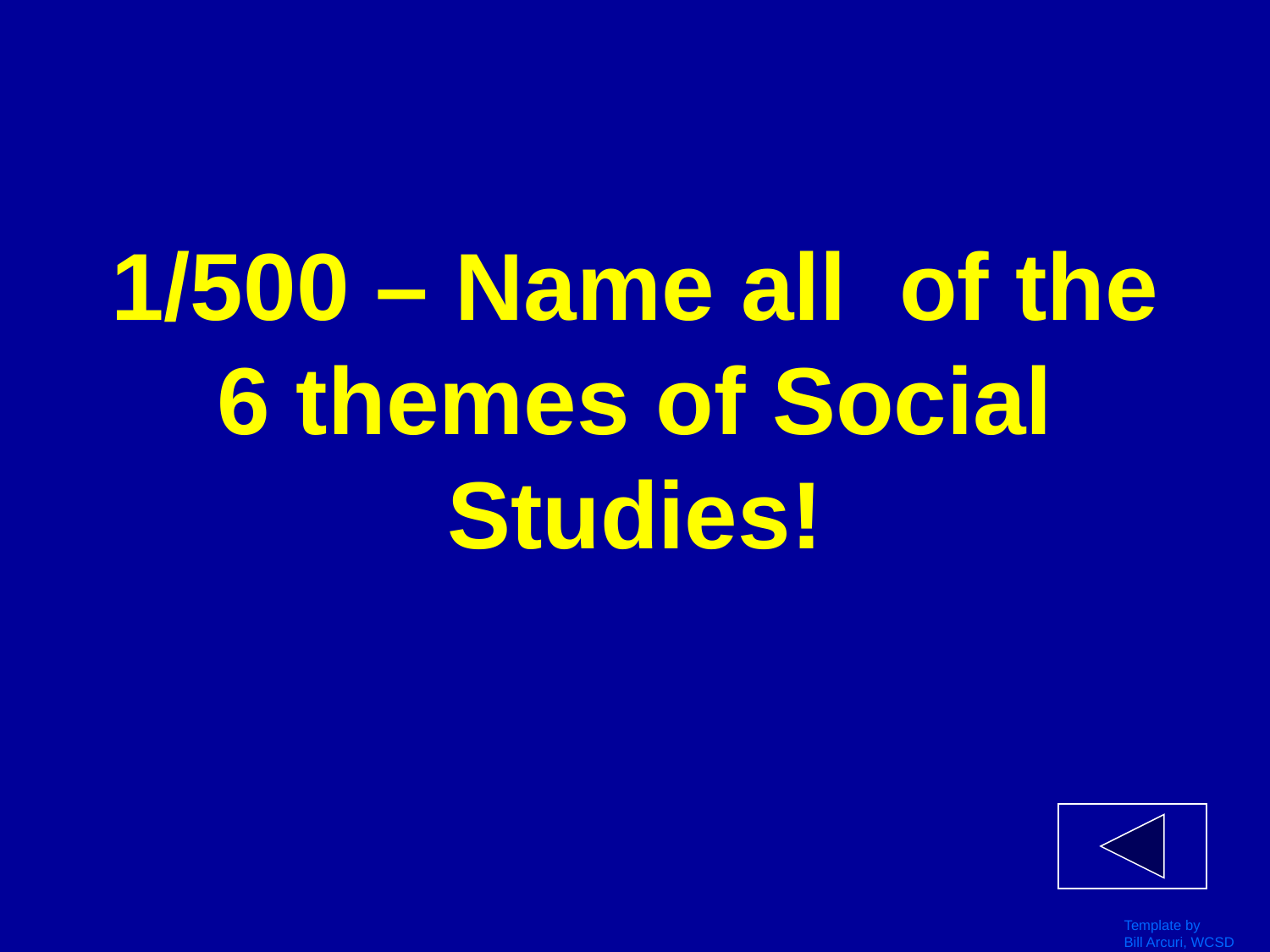

# 1/500 – Name all  of the 6 themes of Social Studies!

Template by
Bill Arcuri, WCSD